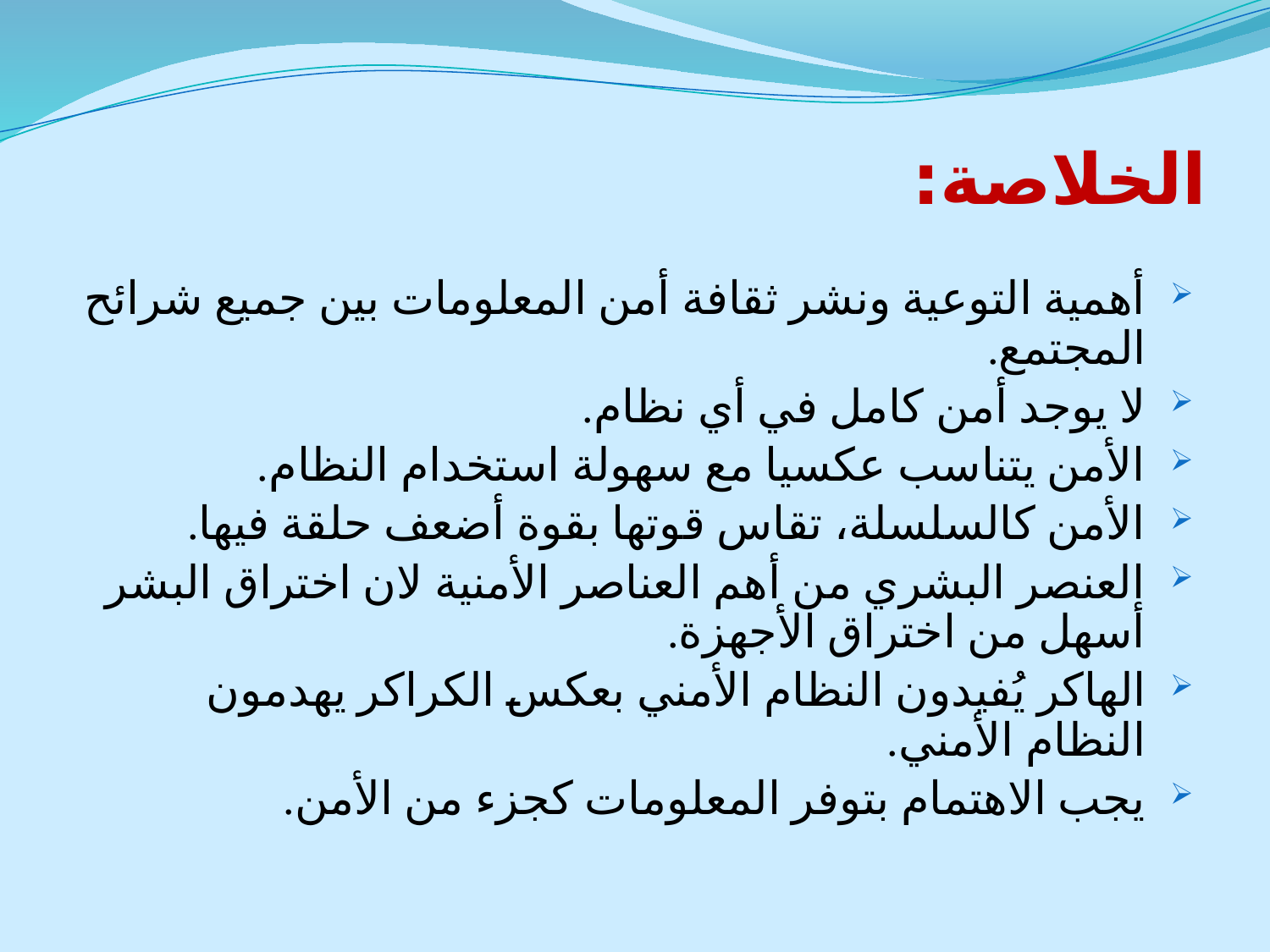

# الخلاصة:
أهمية التوعية ونشر ثقافة أمن المعلومات بين جميع شرائح المجتمع.
لا يوجد أمن كامل في أي نظام.
الأمن يتناسب عكسيا مع سهولة استخدام النظام.
الأمن كالسلسلة، تقاس قوتها بقوة أضعف حلقة فيها.
العنصر البشري من أهم العناصر الأمنية لان اختراق البشر أسهل من اختراق الأجهزة.
الهاكر يُفيدون النظام الأمني بعكس الكراكر يهدمون النظام الأمني.
يجب الاهتمام بتوفر المعلومات كجزء من الأمن.